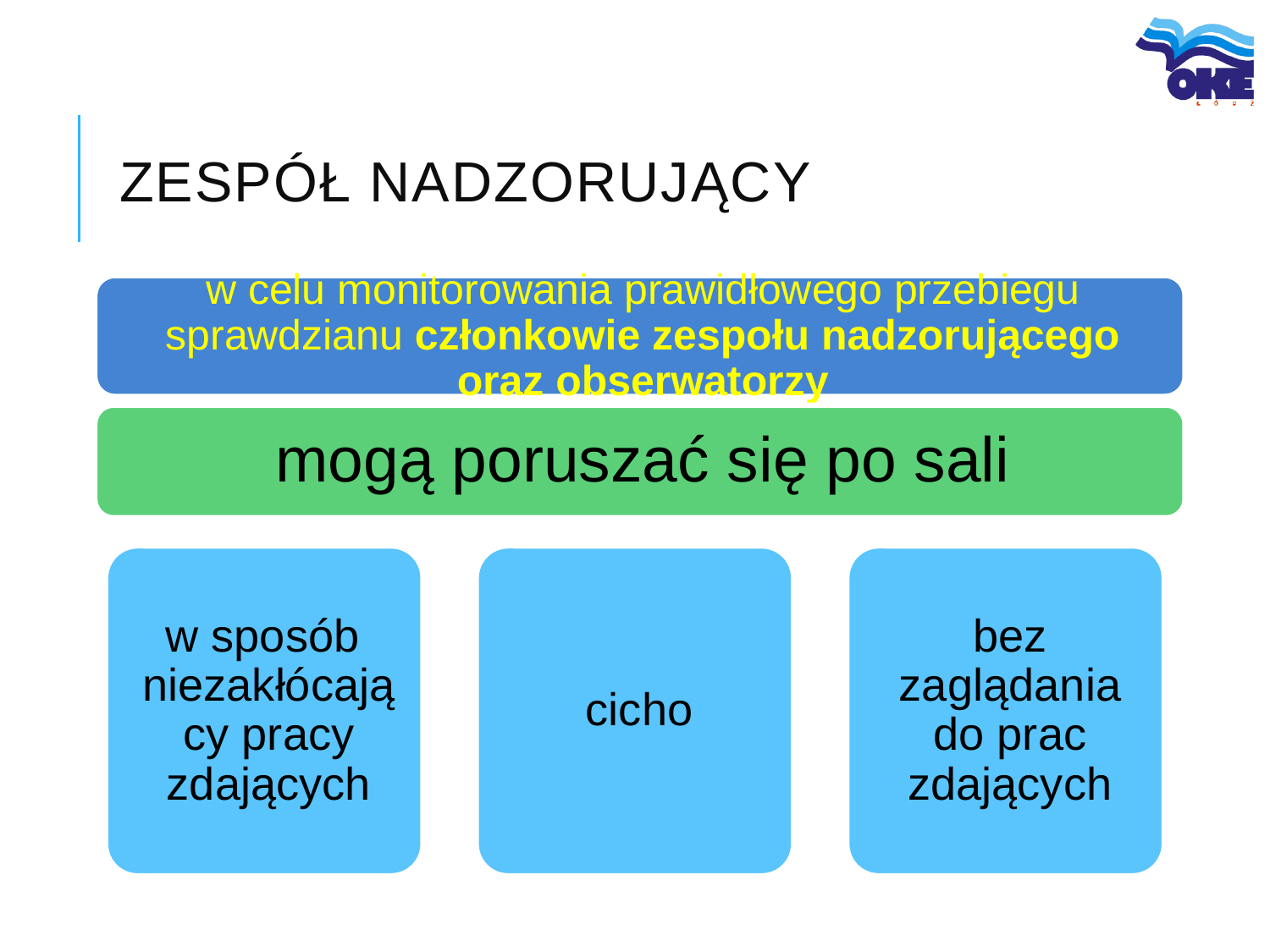

# ZESPÓŁ NADZORUJĄCY
w celu monitorowania prawidłowego przebiegu sprawdzianu członkowie zespołu nadzorującego oraz obserwatorzy
mogą poruszać się po sali
w sposób
niezakłócający pracy zdających
cicho
bez zaglądania do prac zdających